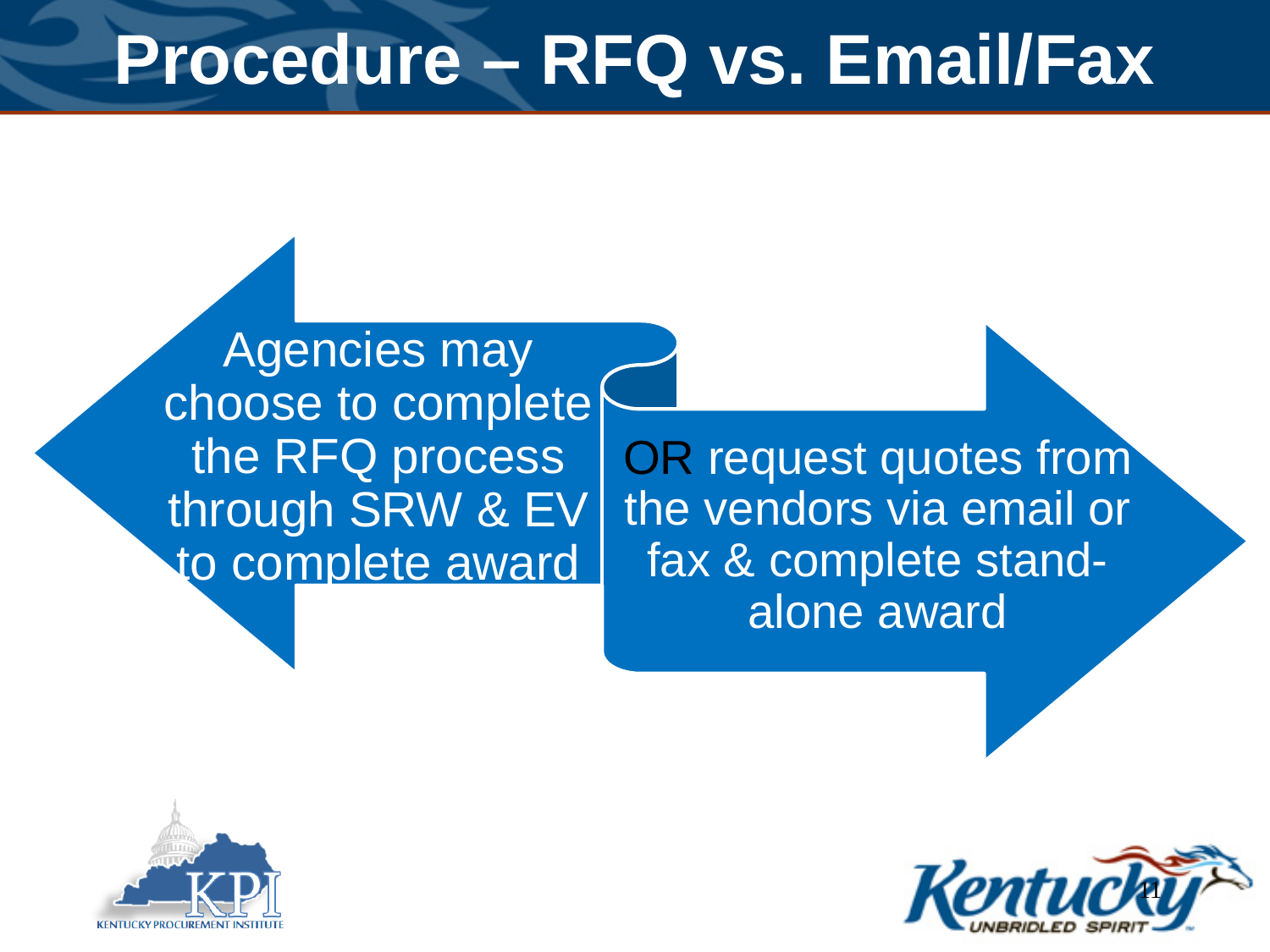

# Procedure – RFQ vs. Email/Fax
Agencies may choose to complete the RFQ process through SRW & EV to complete award
OR request quotes from the vendors via email or fax & complete stand-alone award
11